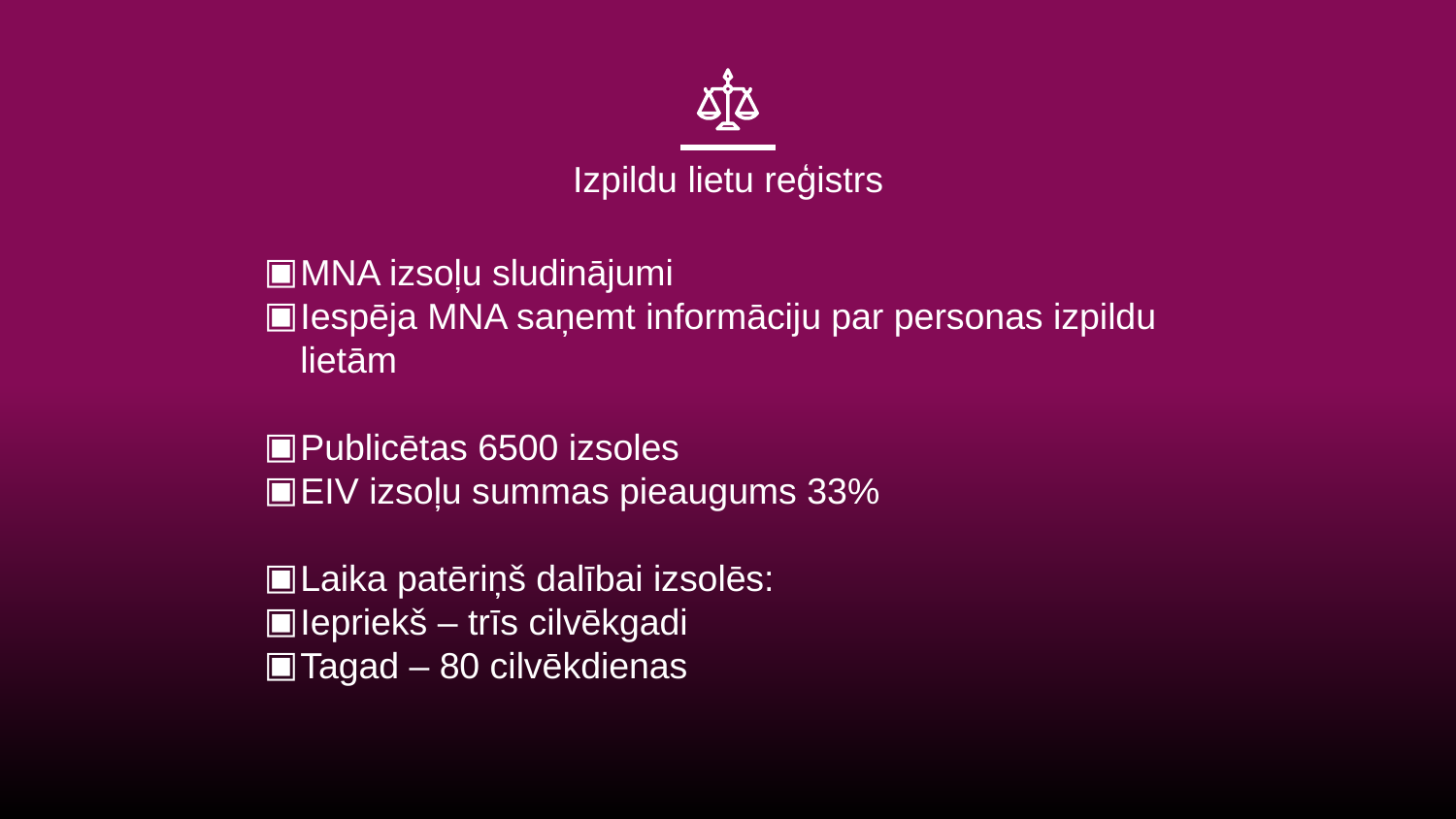

# Izpildu lietu reģistrs
MNA izsoļu sludinājumi
Iespēja MNA saņemt informāciju par personas izpildu lietām

Publicētas 6500 izsoles
EIV izsoļu summas pieaugums 33%

Laika patēriņš dalībai izsolēs:
Iepriekš – trīs cilvēkgadi
Tagad – 80 cilvēkdienas